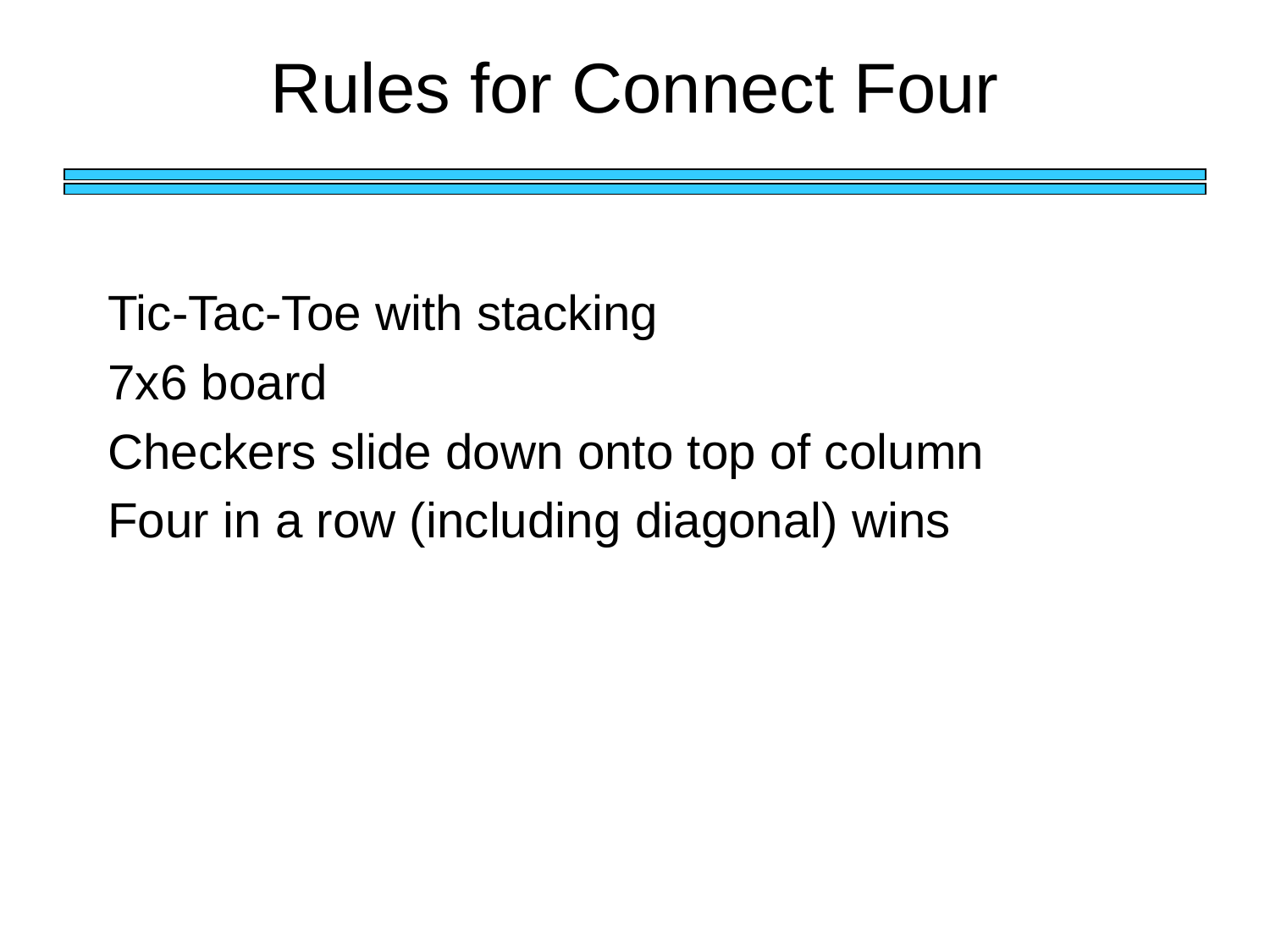

# Rules for Connect Four
Tic-Tac-Toe with stacking
7x6 board
Checkers slide down onto top of column
Four in a row (including diagonal) wins